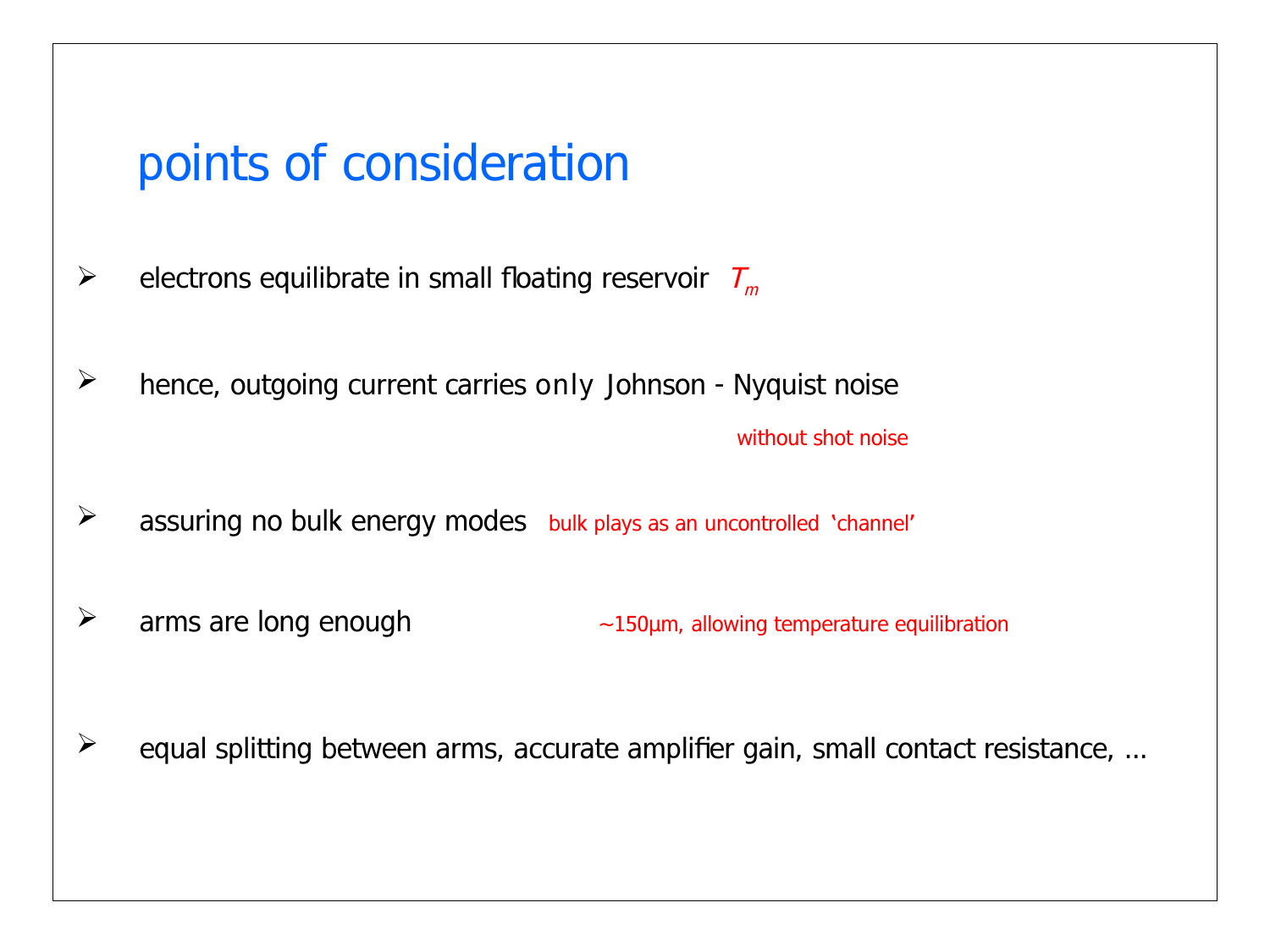

points of consideration

electrons equilibrate in small floating reservoir  Tm

hence, outgoing current carries only Johnson - Nyquist noise
					   without shot noise

assuring no bulk energy modes   bulk plays as an uncontrolled  ‘channel’

arms are long enough 	         ~150µm, allowing temperature equilibration

equal splitting between arms, accurate amplifier gain, small contact resistance, …